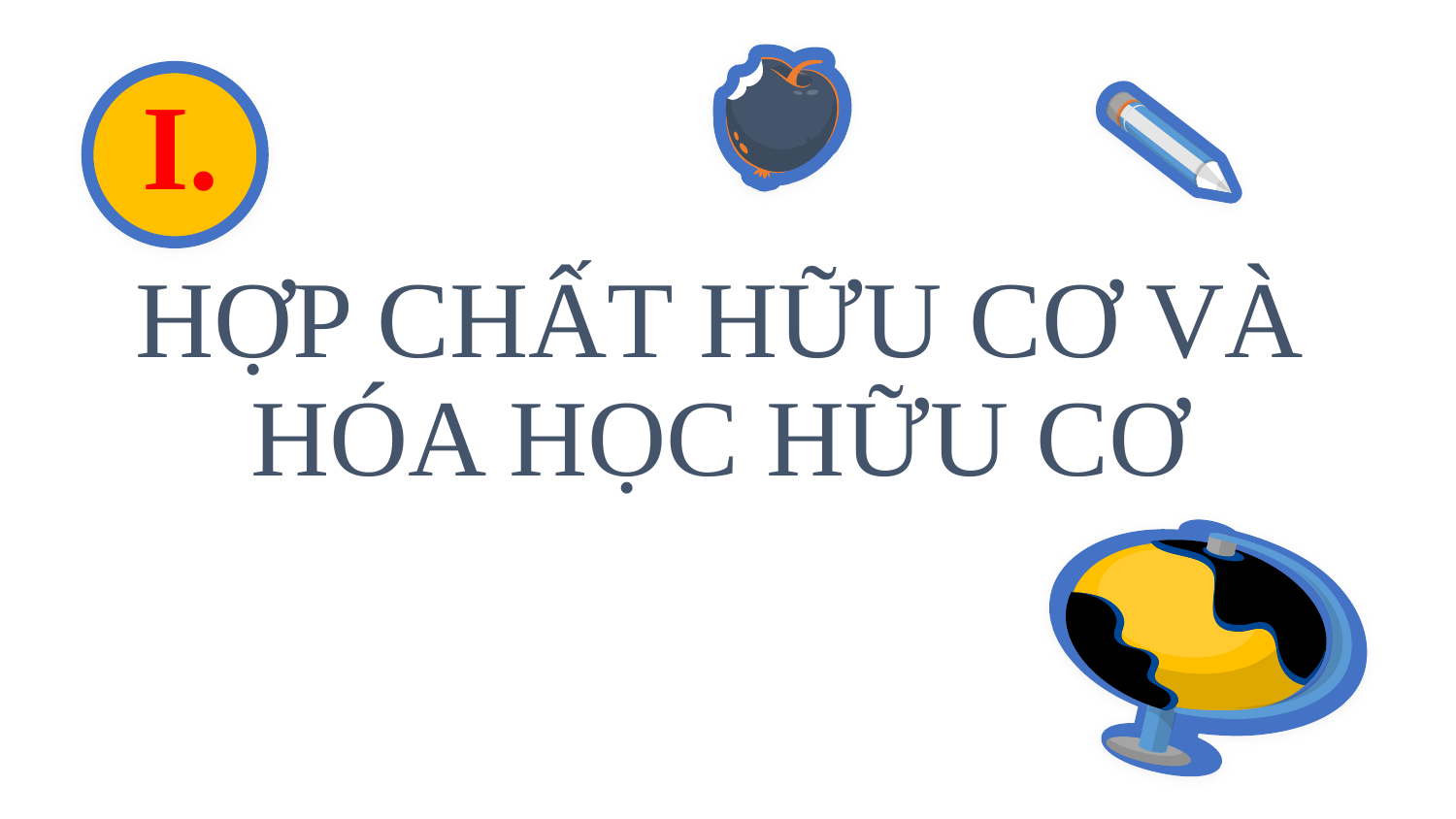

I.
# HỢP CHẤT HỮU CƠ VÀ HÓA HỌC HỮU CƠ